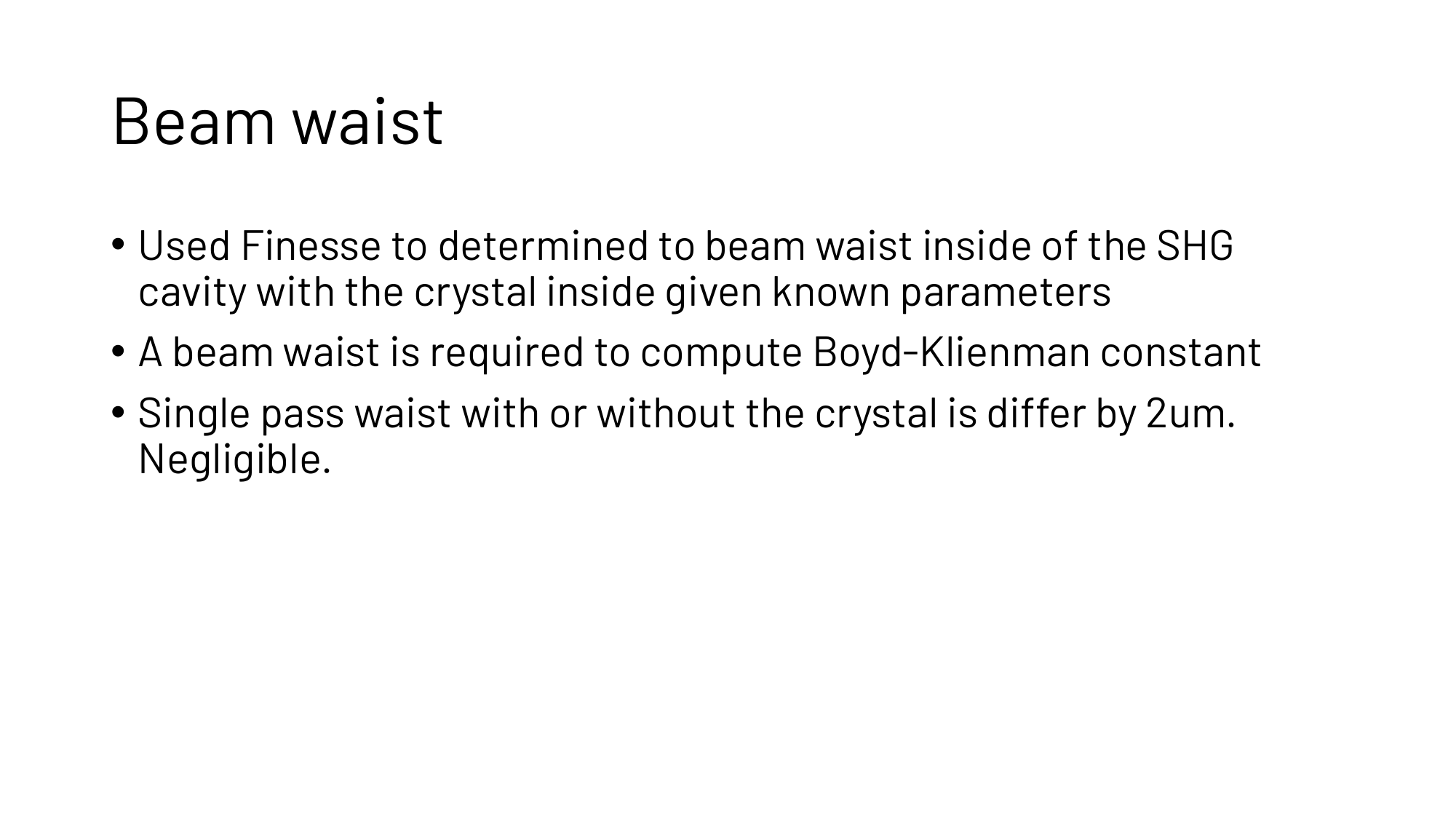

# Beam waist
Used Finesse to determined to beam waist inside of the SHG cavity with the crystal inside given known parameters
A beam waist is required to compute Boyd-Klienman constant
Single pass waist with or without the crystal is differ by 2um. Negligible.